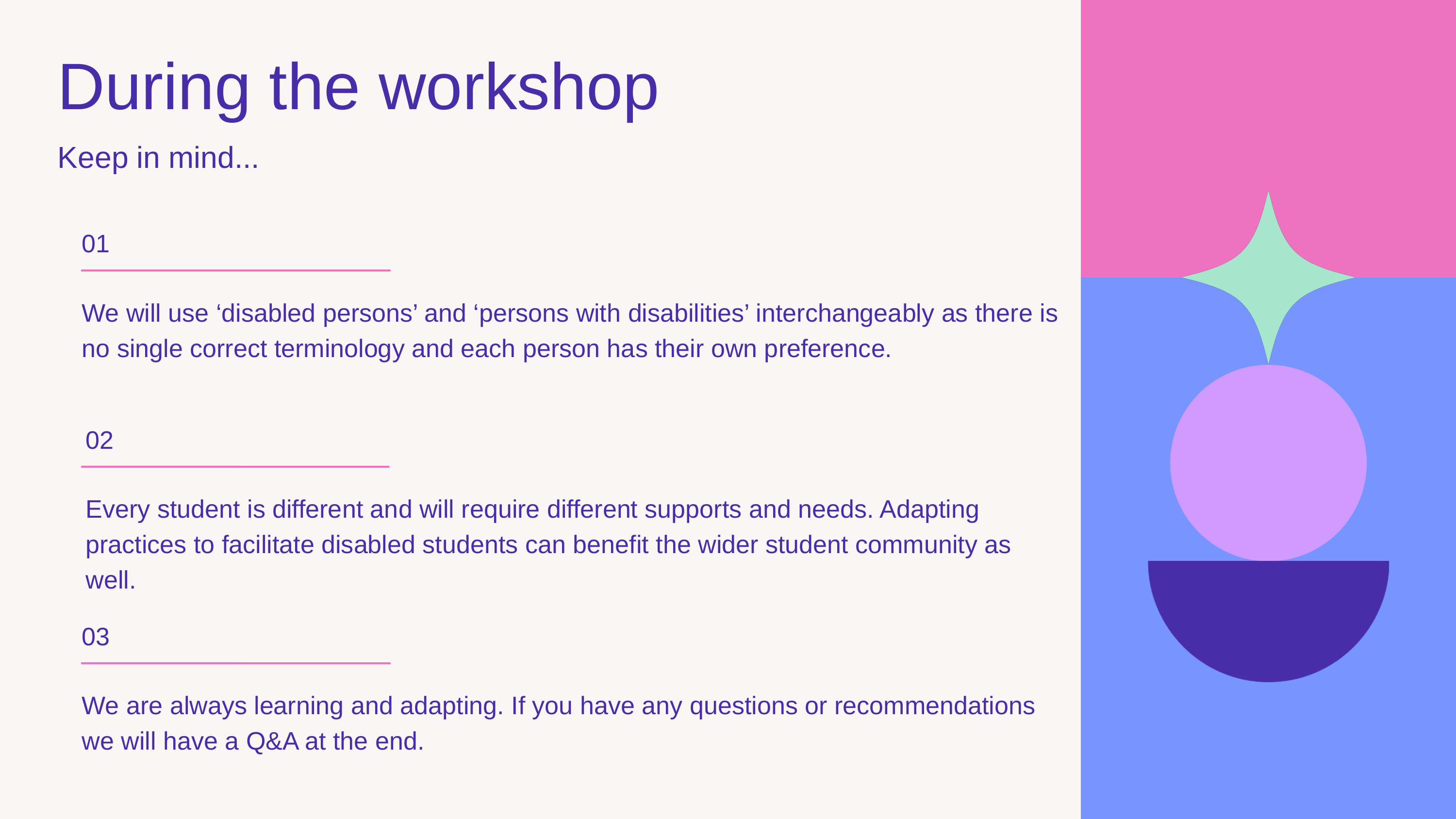

During the workshop
Keep in mind...
01

We will use ‘disabled persons’ and ‘persons with disabilities’ interchangeably as there is no single correct terminology and each person has their own preference.
02

Every student is different and will require different supports and needs. Adapting practices to facilitate disabled students can benefit the wider student community as well.
03

We are always learning and adapting. If you have any questions or recommendations we will have a Q&A at the end.